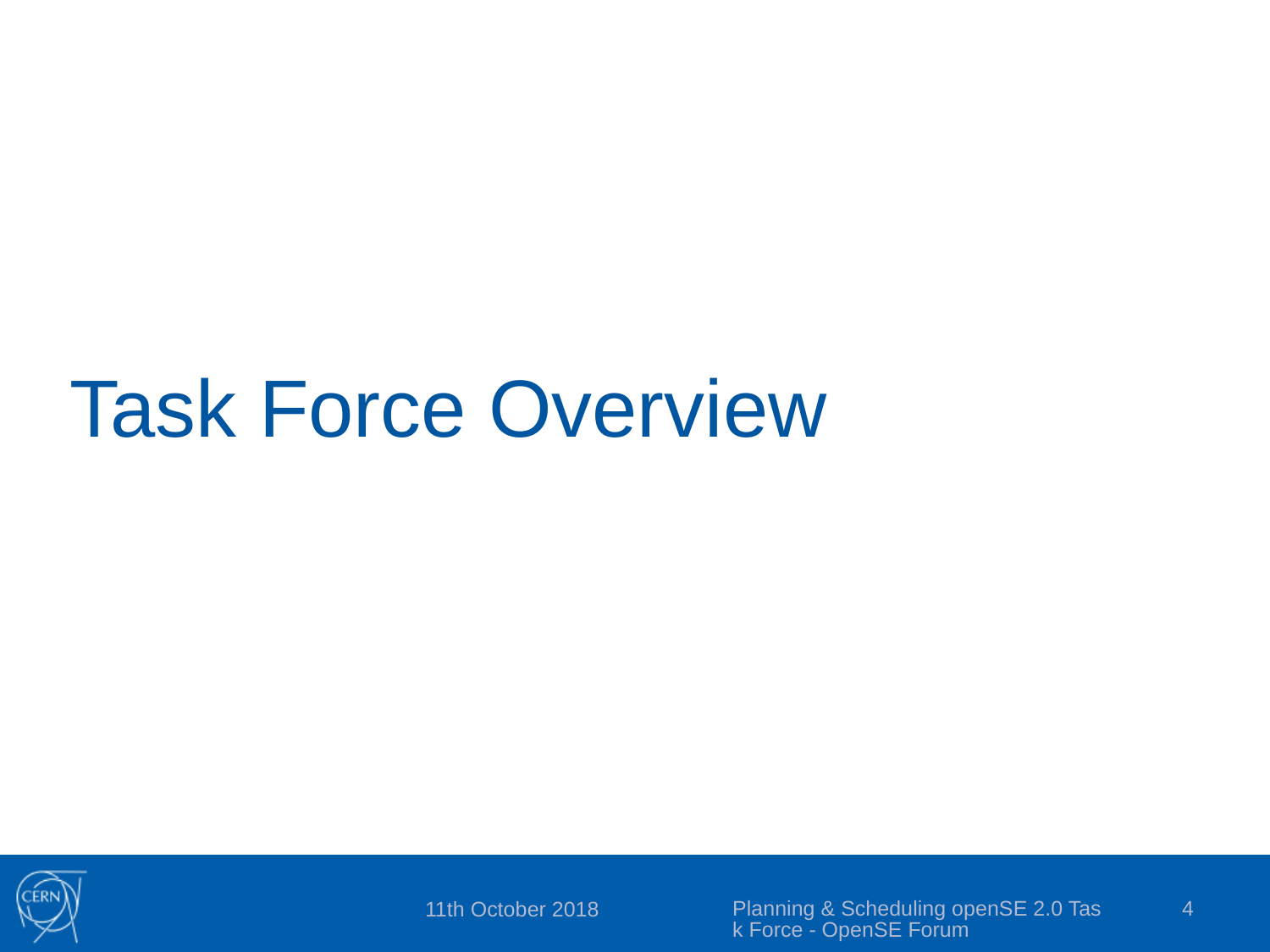

# Task Force Overview

Planning & Scheduling openSE 2.0 Task Force - OpenSE Forum
4
11th October 2018